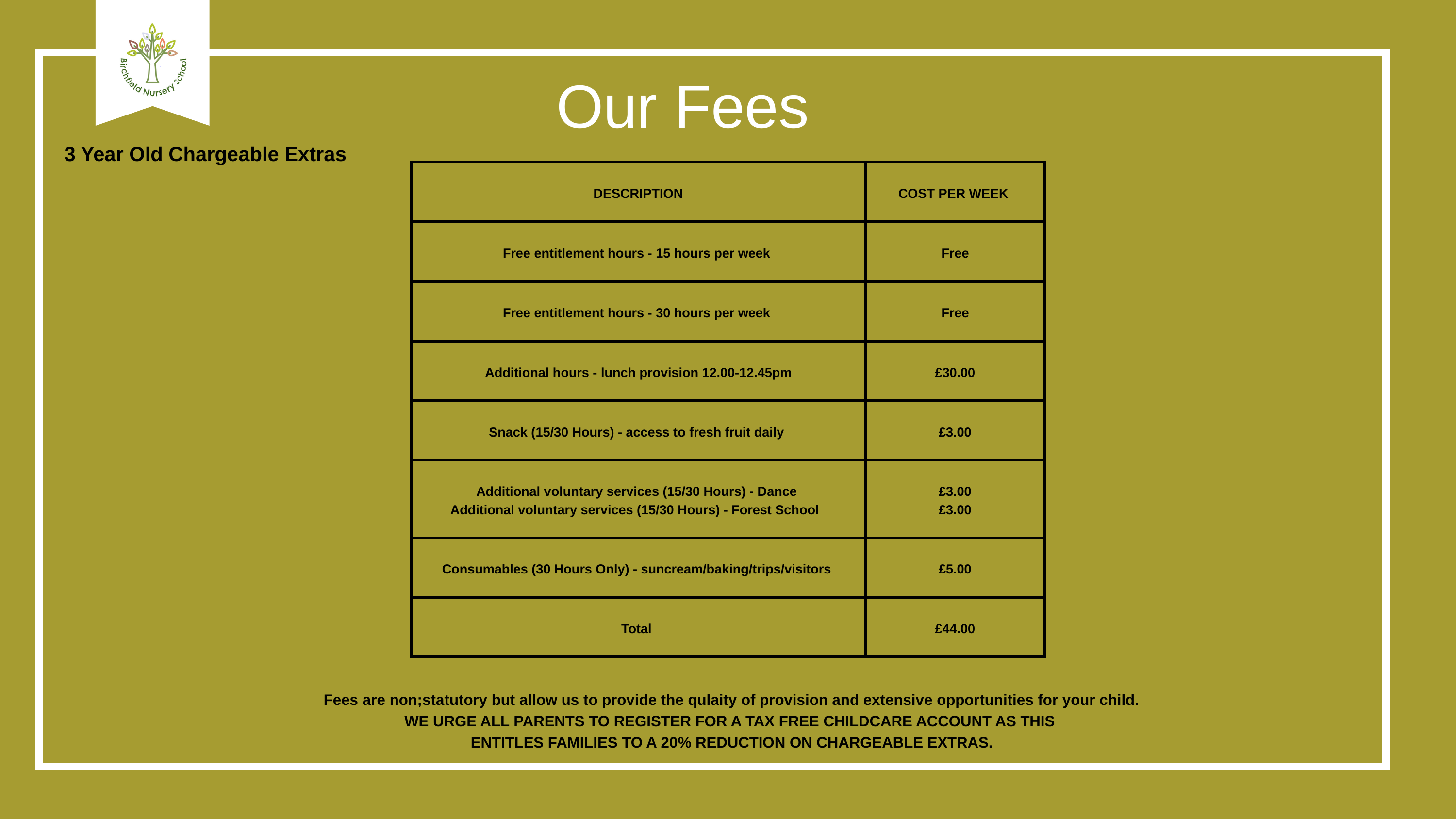

Our Fees
3 Year Old Chargeable Extras
| DESCRIPTION | COST PER WEEK |
| --- | --- |
| Free entitlement hours - 15 hours per week | Free |
| Free entitlement hours - 30 hours per week | Free |
| Additional hours - lunch provision 12.00-12.45pm | £30.00 |
| Snack (15/30 Hours) - access to fresh fruit daily | £3.00 |
| Additional voluntary services (15/30 Hours) - Dance Additional voluntary services (15/30 Hours) - Forest School | £3.00 £3.00 |
| Consumables (30 Hours Only) - suncream/baking/trips/visitors | £5.00 |
| Total | £44.00 |
Fees are non;statutory but allow us to provide the qulaity of provision and extensive opportunities for your child.
WE URGE ALL PARENTS TO REGISTER FOR A TAX FREE CHILDCARE ACCOUNT AS THIS
ENTITLES FAMILIES TO A 20% REDUCTION ON CHARGEABLE EXTRAS.